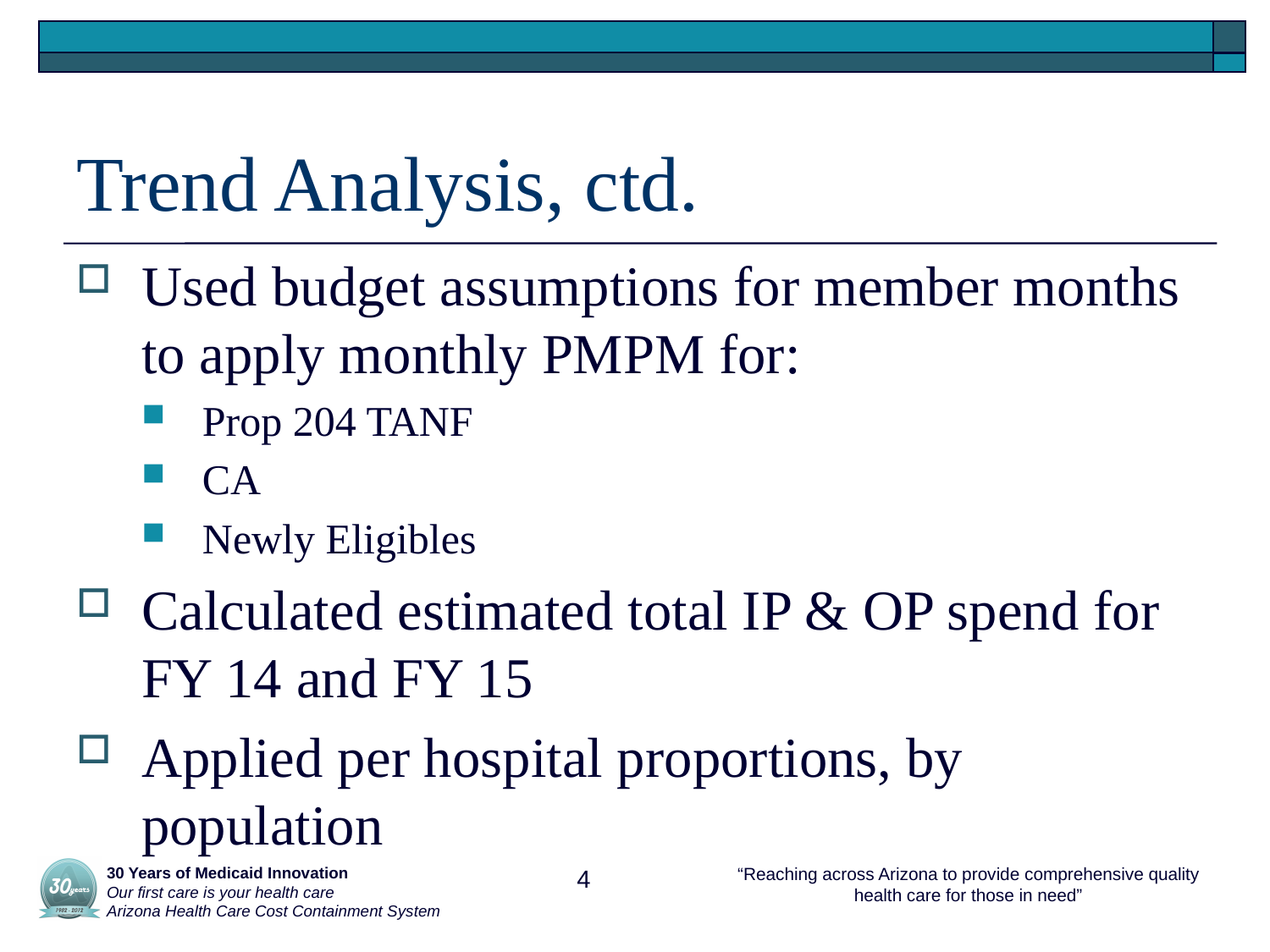

# Trend Analysis, ctd.
Used budget assumptions for member months to apply monthly PMPM for:
Prop 204 TANF
CA
Newly Eligibles
Calculated estimated total IP & OP spend for FY 14 and FY 15
Applied per hospital proportions, by population
              30 Years of Medicaid Innovation
              Our first care is your health care
              Arizona Health Care Cost Containment System

4